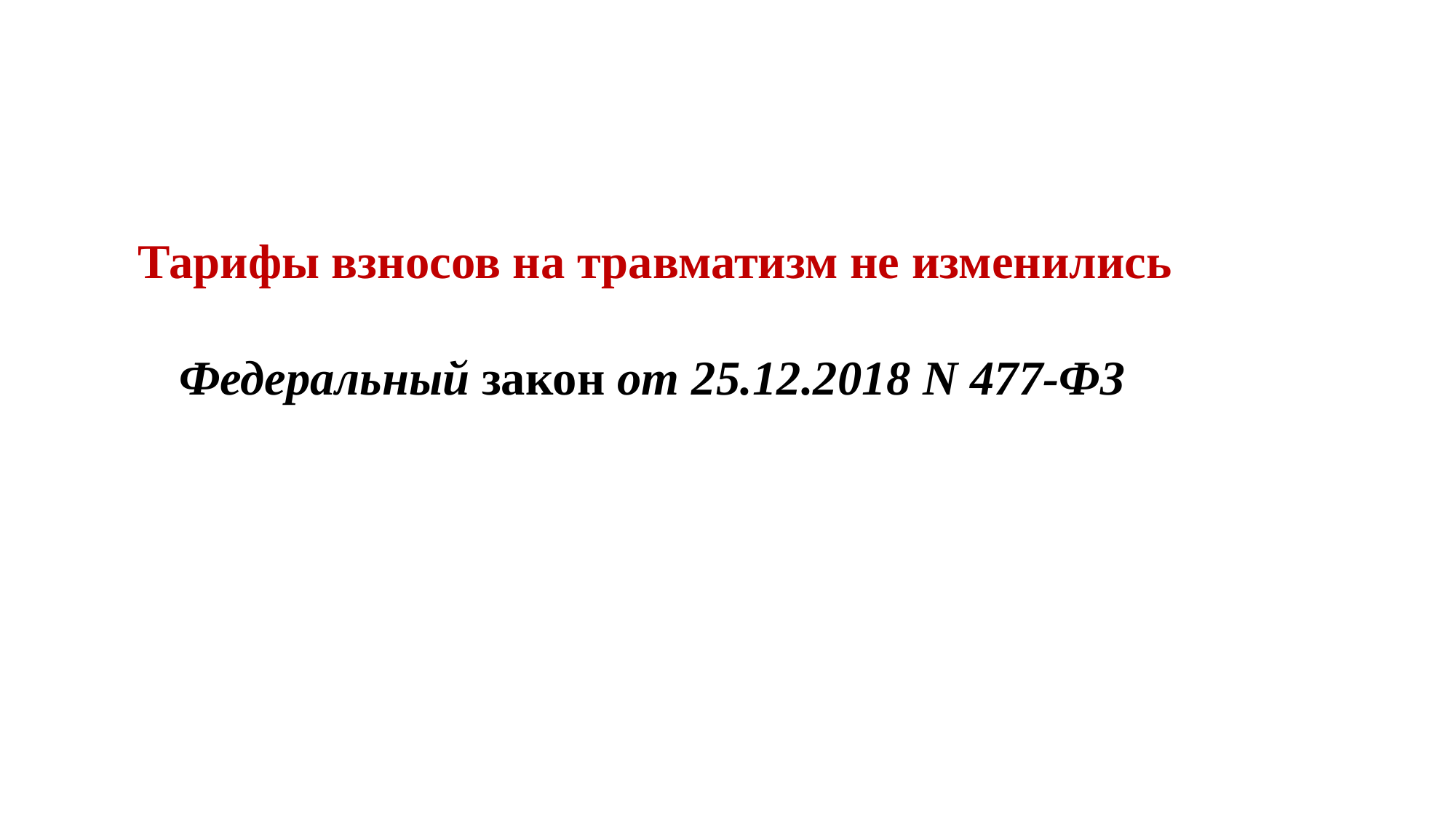

#

Тарифы взносов на травматизм не изменились

Федеральный закон от 25.12.2018 N 477-ФЗ